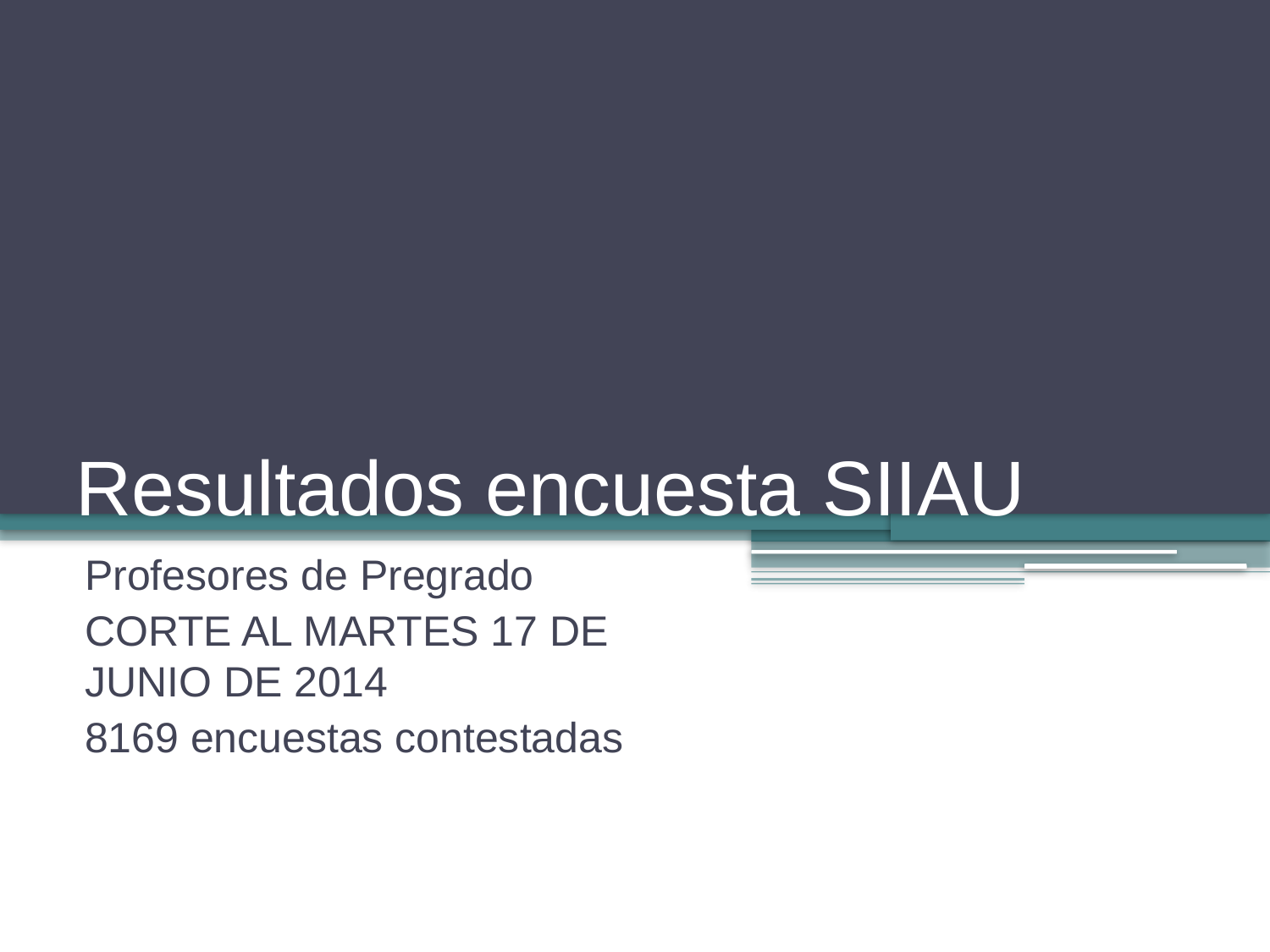

# Resultados encuesta SIIAU
Profesores de Pregrado
CORTE AL MARTES 17 DE JUNIO DE 2014
8169 encuestas contestadas